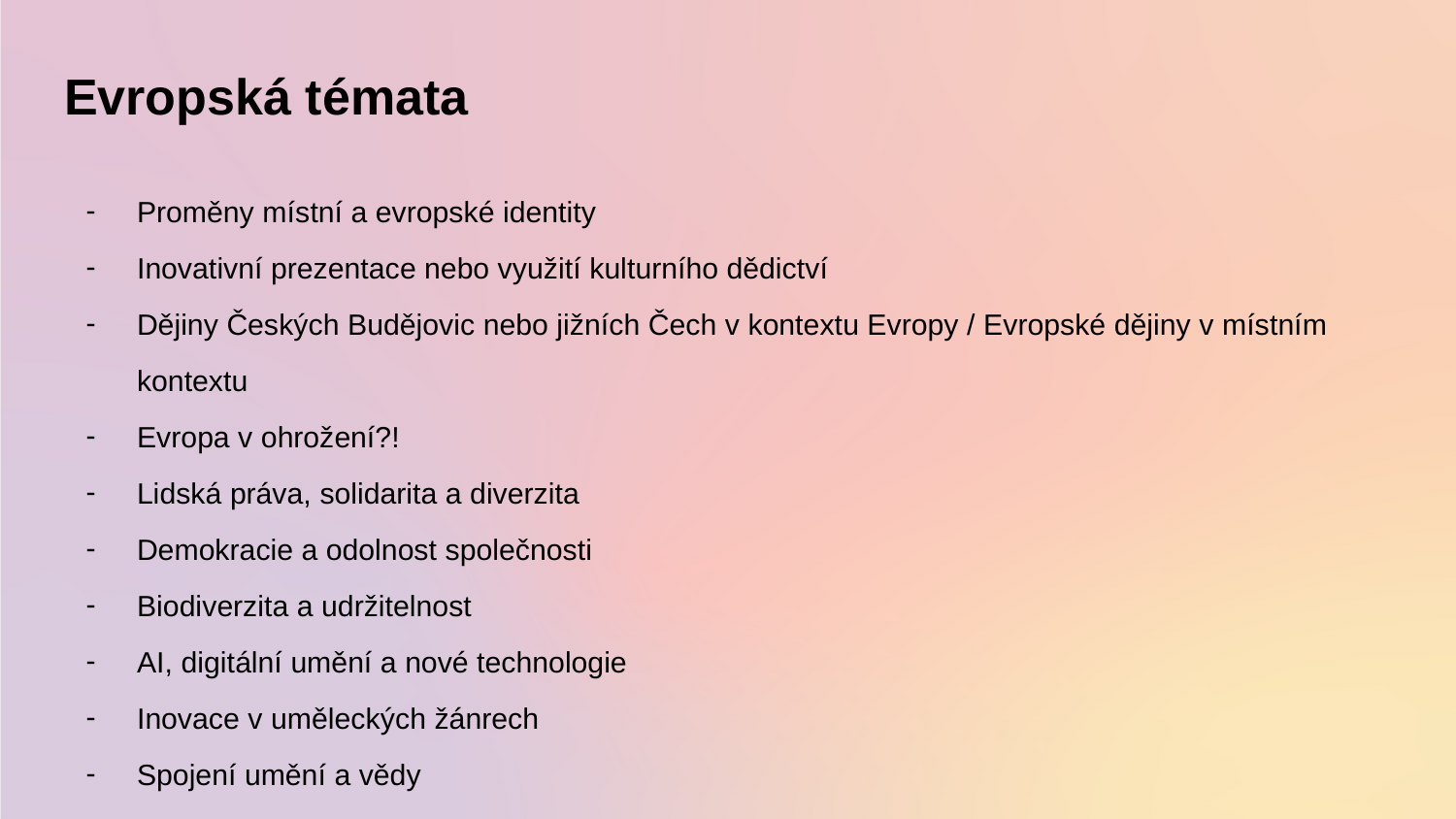

# Evropská témata
Proměny místní a evropské identity
Inovativní prezentace nebo využití kulturního dědictví
Dějiny Českých Budějovic nebo jižních Čech v kontextu Evropy / Evropské dějiny v místním kontextu
Evropa v ohrožení?!
Lidská práva, solidarita a diverzita
Demokracie a odolnost společnosti
Biodiverzita a udržitelnost
AI, digitální umění a nové technologie
Inovace v uměleckých žánrech
Spojení umění a vědy